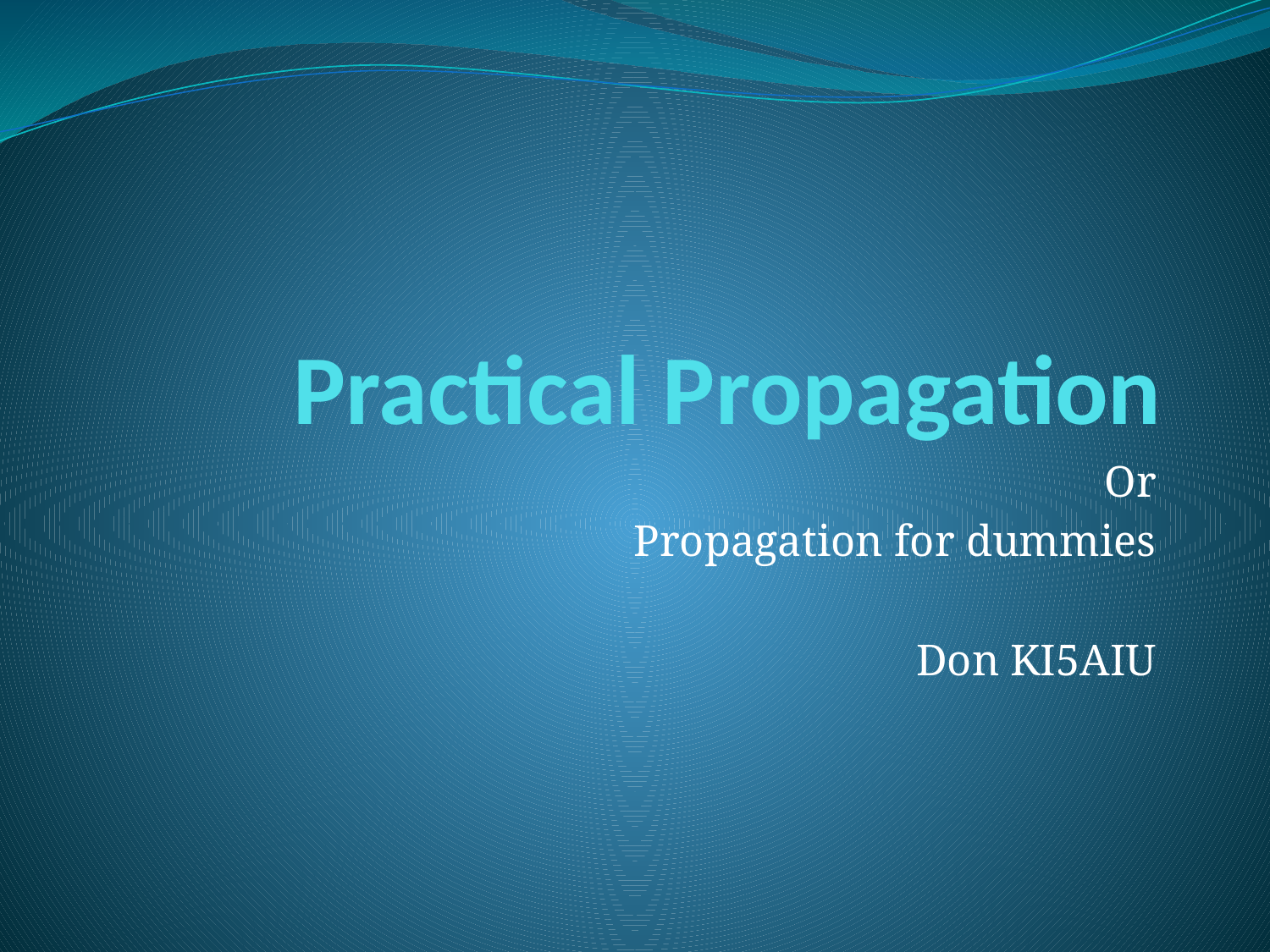

# Practical Propagation
Or
Propagation for dummies

Don KI5AIU